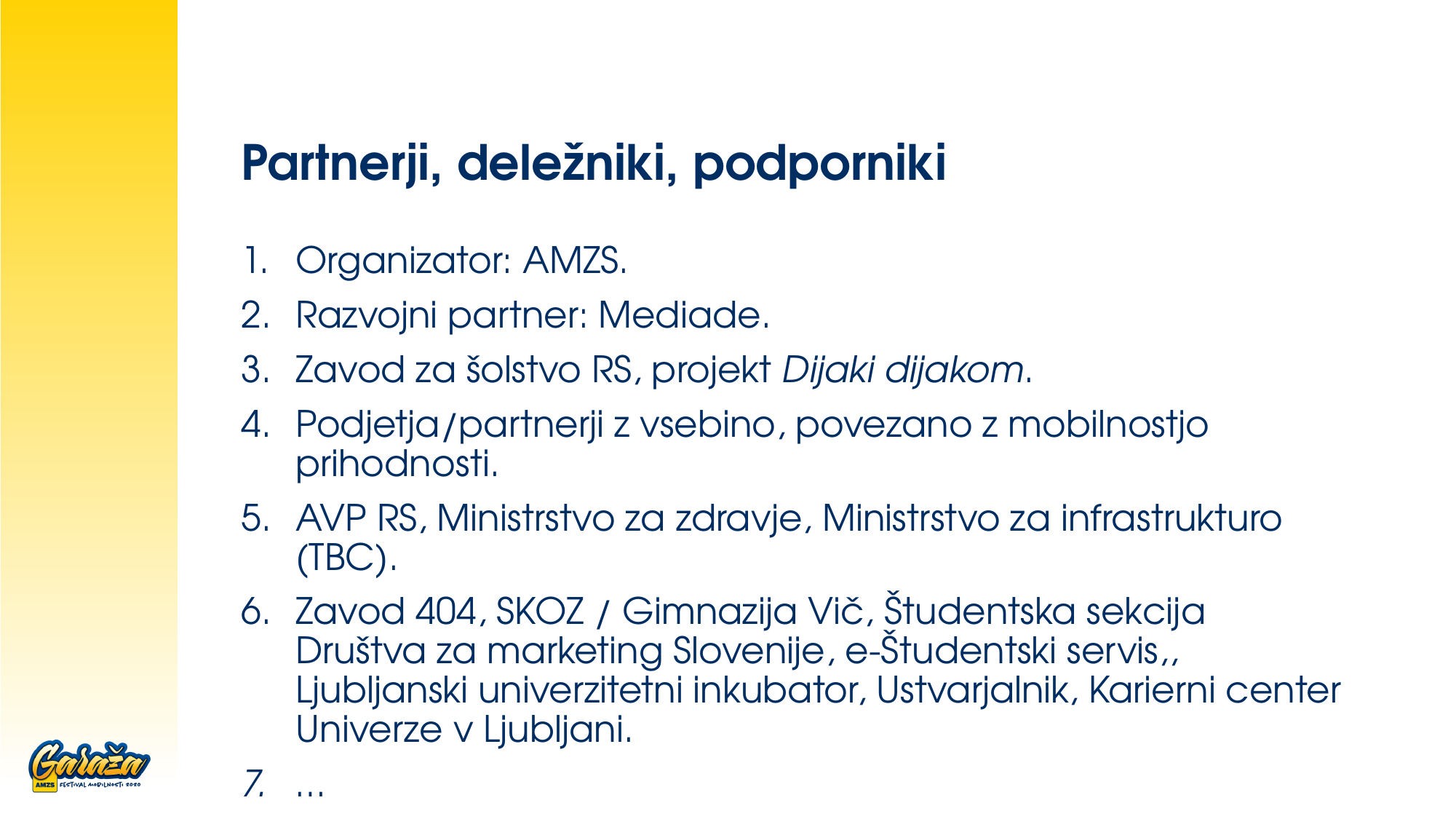

# Partnerji, deležniki, podporniki
Organizator: AMZS.
Razvojni partner: Mediade.
Zavod za šolstvo RS, projekt Dijaki dijakom.
Podjetja/partnerji z vsebino, povezano z mobilnostjo prihodnosti.
AVP RS, Ministrstvo za zdravje, Ministrstvo za infrastrukturo (TBC).
Zavod 404, SKOZ / Gimnazija Vič, Študentska sekcija Društva za marketing Slovenije, e-Študentski servis,, Ljubljanski univerzitetni inkubator, Ustvarjalnik, Karierni center Univerze v Ljubljani.
…